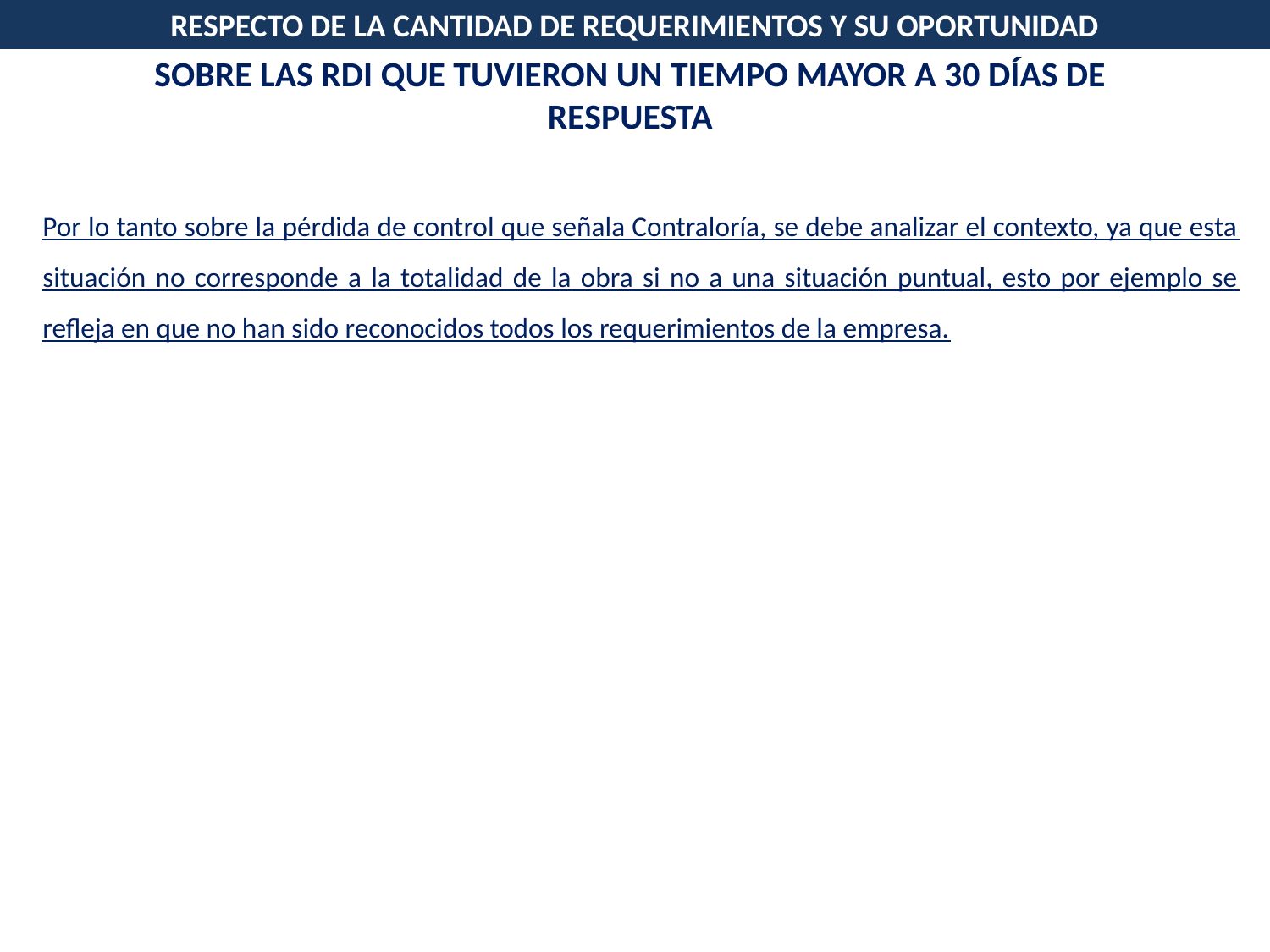

RESPECTO DE LA CANTIDAD DE REQUERIMIENTOS Y SU OPORTUNIDAD
SOBRE LAS RDI QUE TUVIERON UN TIEMPO MAYOR A 30 DÍAS DE RESPUESTA

Por lo tanto sobre la pérdida de control que señala Contraloría, se debe analizar el contexto, ya que esta situación no corresponde a la totalidad de la obra si no a una situación puntual, esto por ejemplo se refleja en que no han sido reconocidos todos los requerimientos de la empresa.